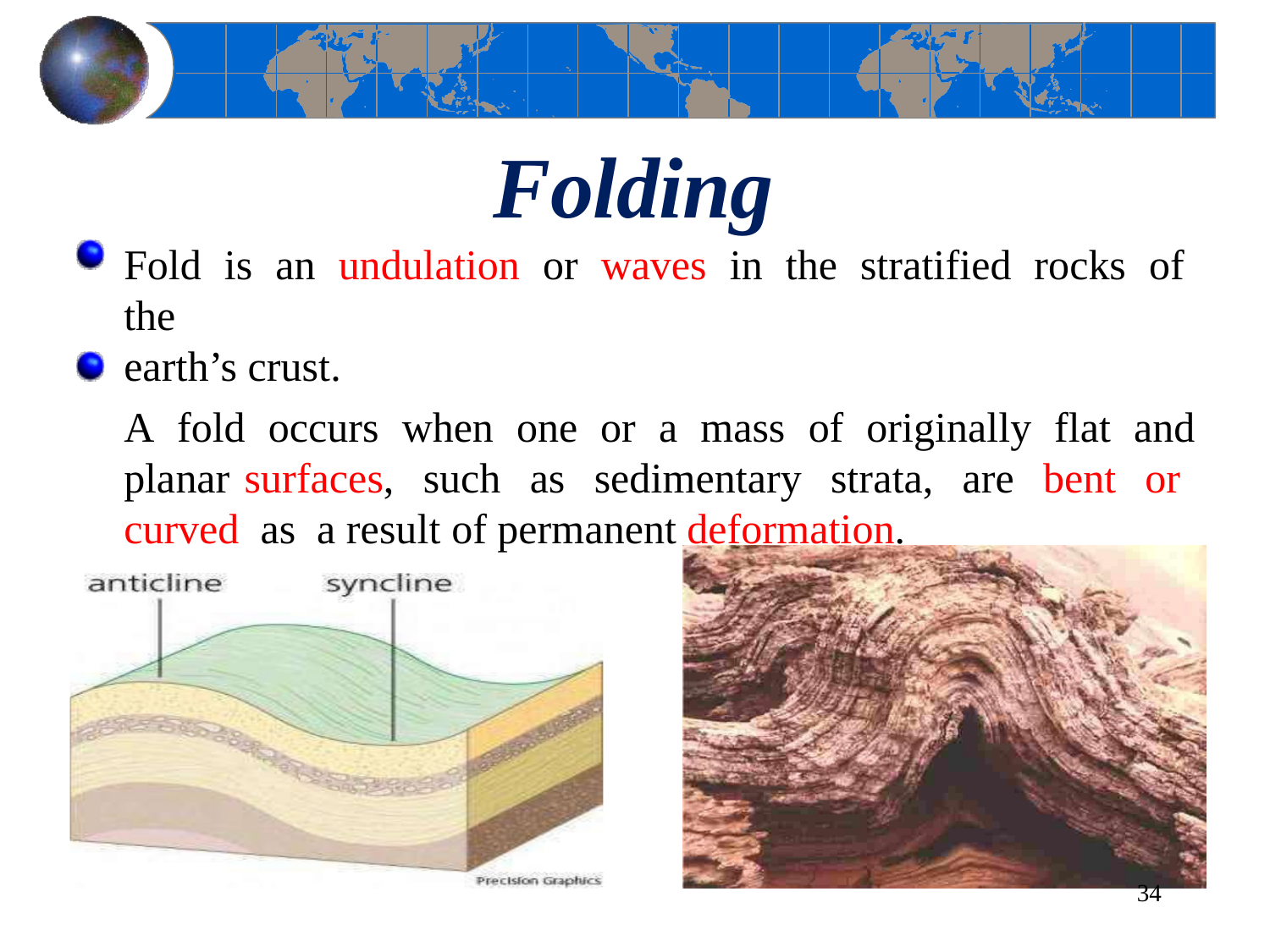

# Folding
Fold  is  an  undulation  or  waves  in  the  stratified  rocks  of  the
earth’s crust.
A fold occurs when one or a mass of originally flat and planar surfaces,  such  as  sedimentary  strata,  are  bent  or  curved  as  a result of permanent deformation.

34